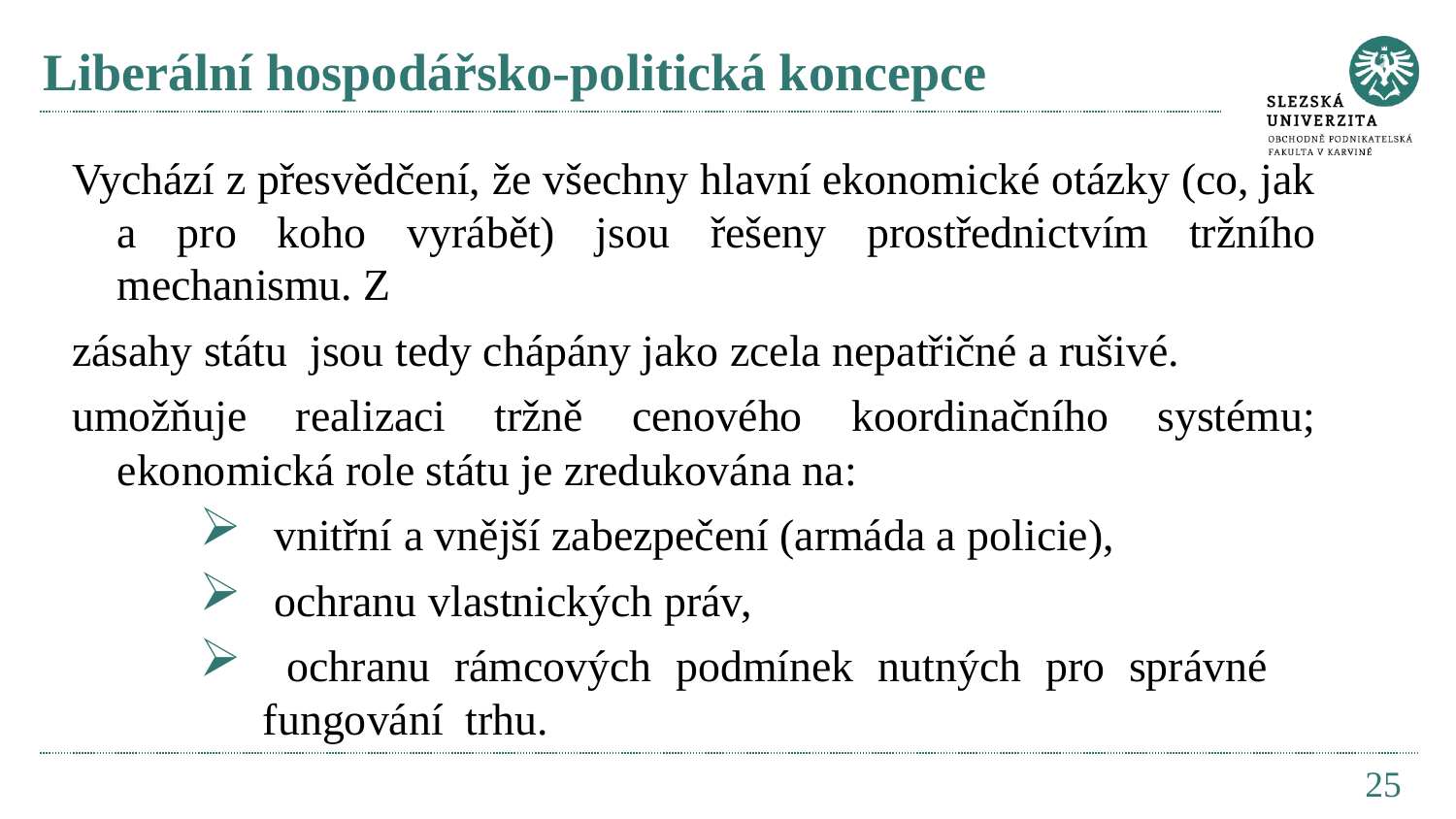

# Liberální hospodářsko-politická koncepce
Vychází z přesvědčení, že všechny hlavní ekonomické otázky (co, jak a pro koho vyrábět) jsou řešeny prostřednictvím tržního mechanismu. Z
zásahy státu  jsou tedy chápány jako zcela nepatřičné a rušivé.
umožňuje realizaci tržně cenového koordinačního systému; ekonomická role státu je zredukována na:
 vnitřní a vnější zabezpečení (armáda a policie),
 ochranu vlastnických práv,
 ochranu rámcových podmínek nutných pro správné   fungování  trhu.

25